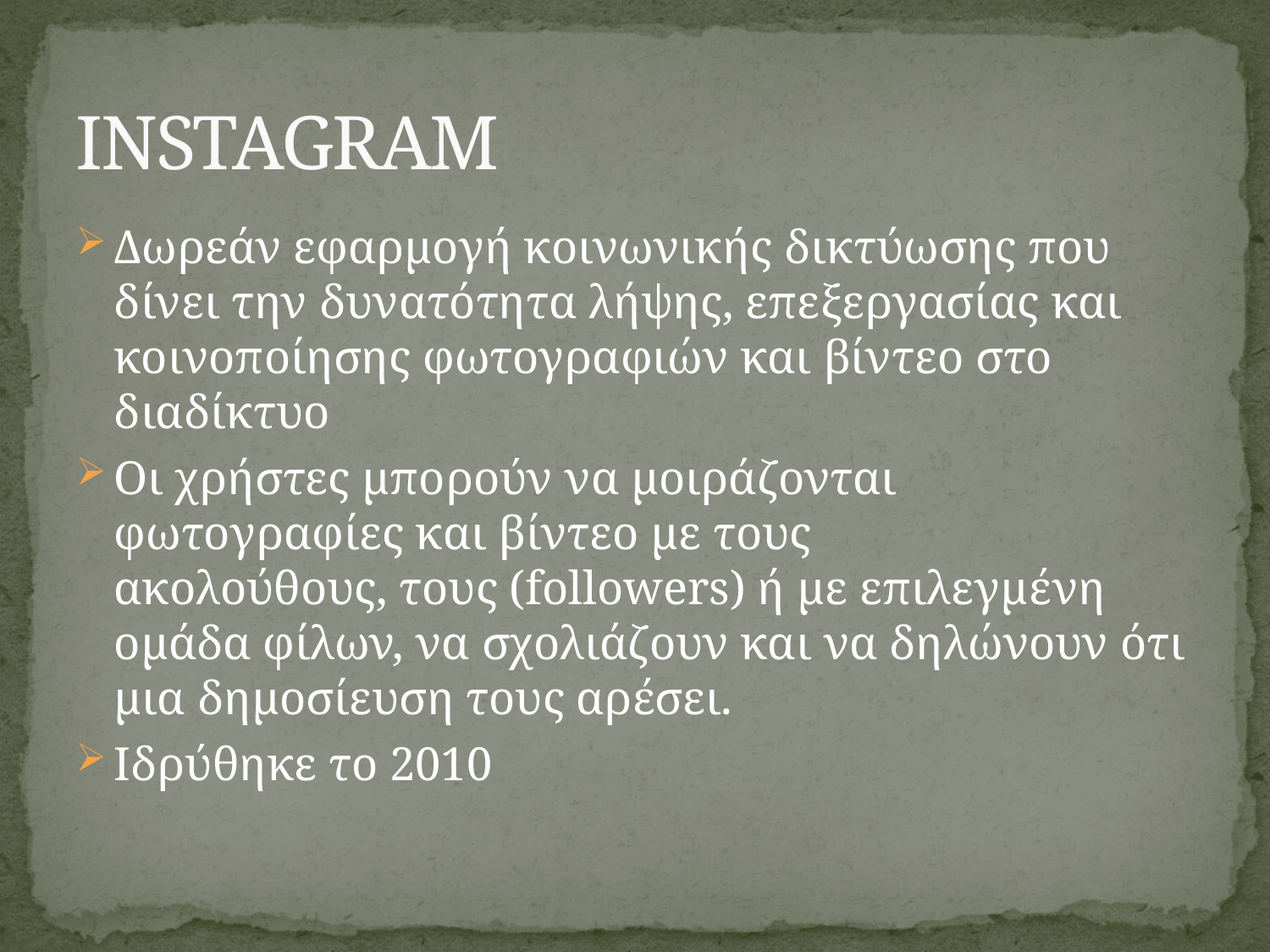

# INSTAGRAM
Δωρεάν εφαρμογή κοινωνικής δικτύωσης που δίνει την δυνατότητα λήψης, επεξεργασίας και κοινοποίησης φωτογραφιών και βίντεο στο διαδίκτυο
Οι χρήστες μπορούν να μοιράζονται φωτογραφίες και βίντεο με τους ακολούθους, τους (followers) ή με επιλεγμένη ομάδα φίλων, να σχολιάζουν και να δηλώνουν ότι μια δημοσίευση τους αρέσει.
Ιδρύθηκε το 2010